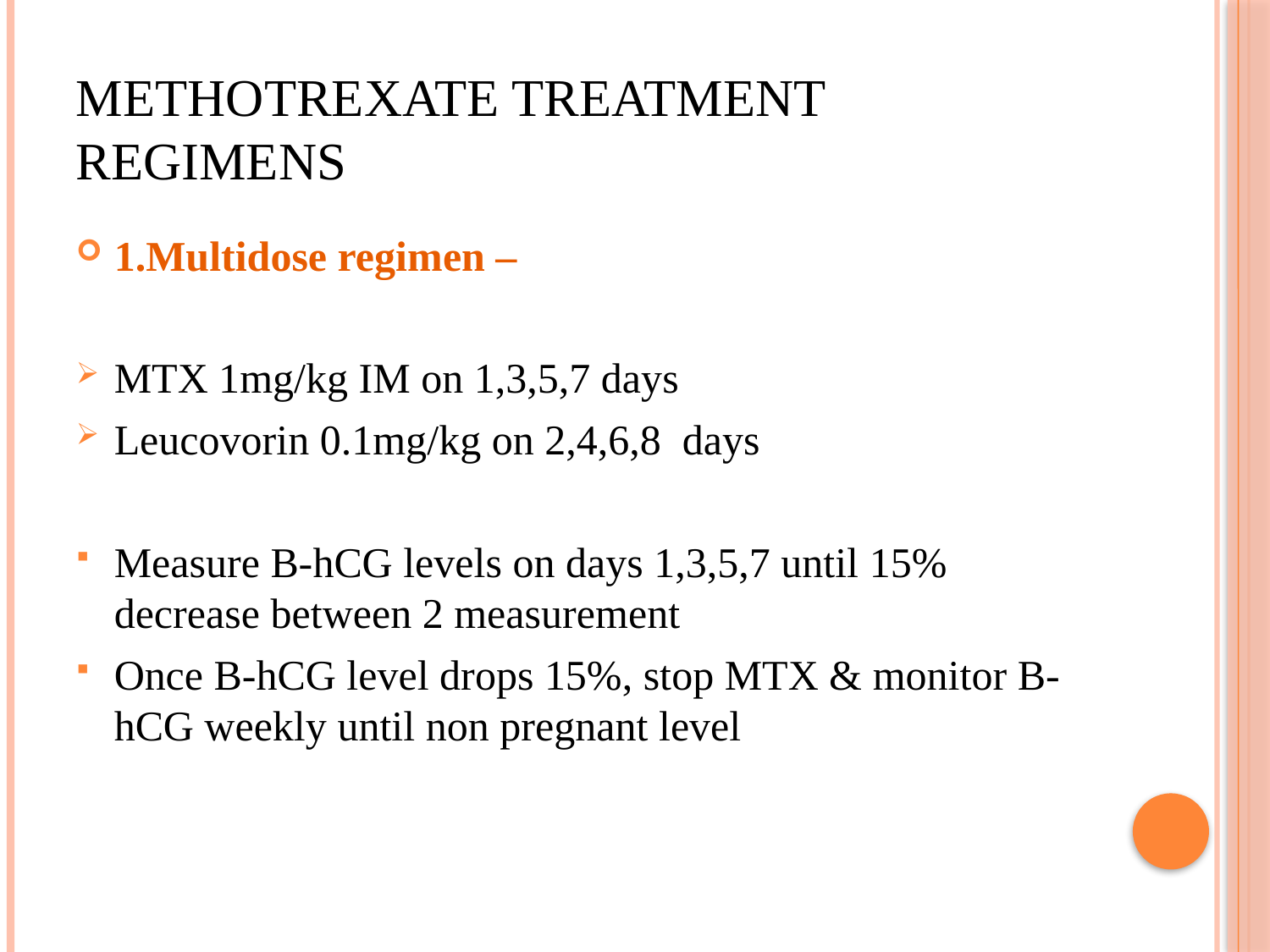

# Methotrexate treatment regimens
1.Multidose regimen –

MTX 1mg/kg IM on 1,3,5,7 days
Leucovorin 0.1mg/kg on 2,4,6,8  days

Measure B-hCG levels on days 1,3,5,7 until 15% decrease between 2 measurement
Once B-hCG level drops 15%, stop MTX & monitor B-hCG weekly until non pregnant level